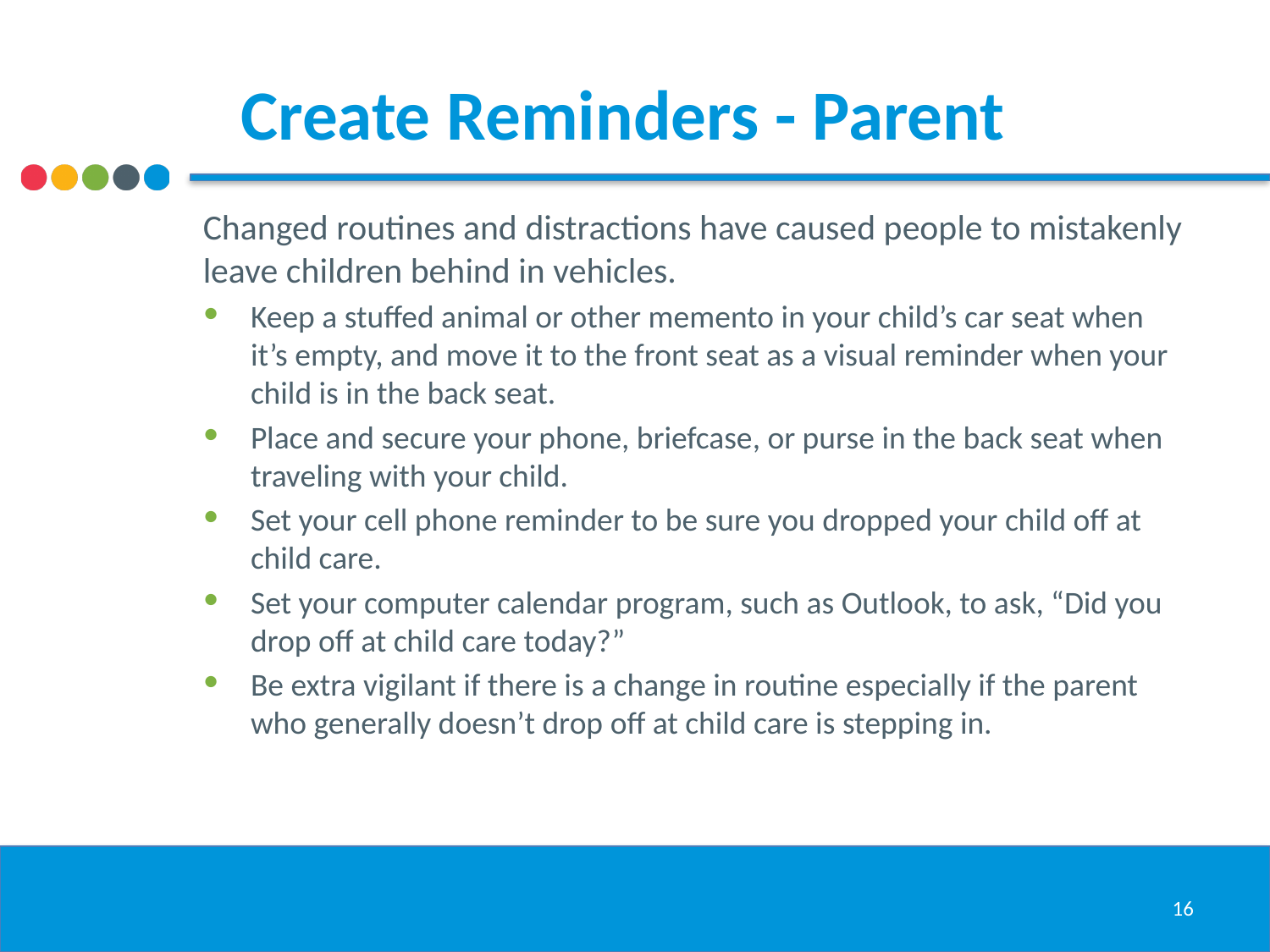

# Create Reminders - Parent
Changed routines and distractions have caused people to mistakenly leave children behind in vehicles.
Keep a stuffed animal or other memento in your child’s car seat when it’s empty, and move it to the front seat as a visual reminder when your child is in the back seat.
Place and secure your phone, briefcase, or purse in the back seat when traveling with your child.
Set your cell phone reminder to be sure you dropped your child off at child care.
Set your computer calendar program, such as Outlook, to ask, “Did you drop off at child care today?”
Be extra vigilant if there is a change in routine especially if the parent who generally doesn’t drop off at child care is stepping in.

16